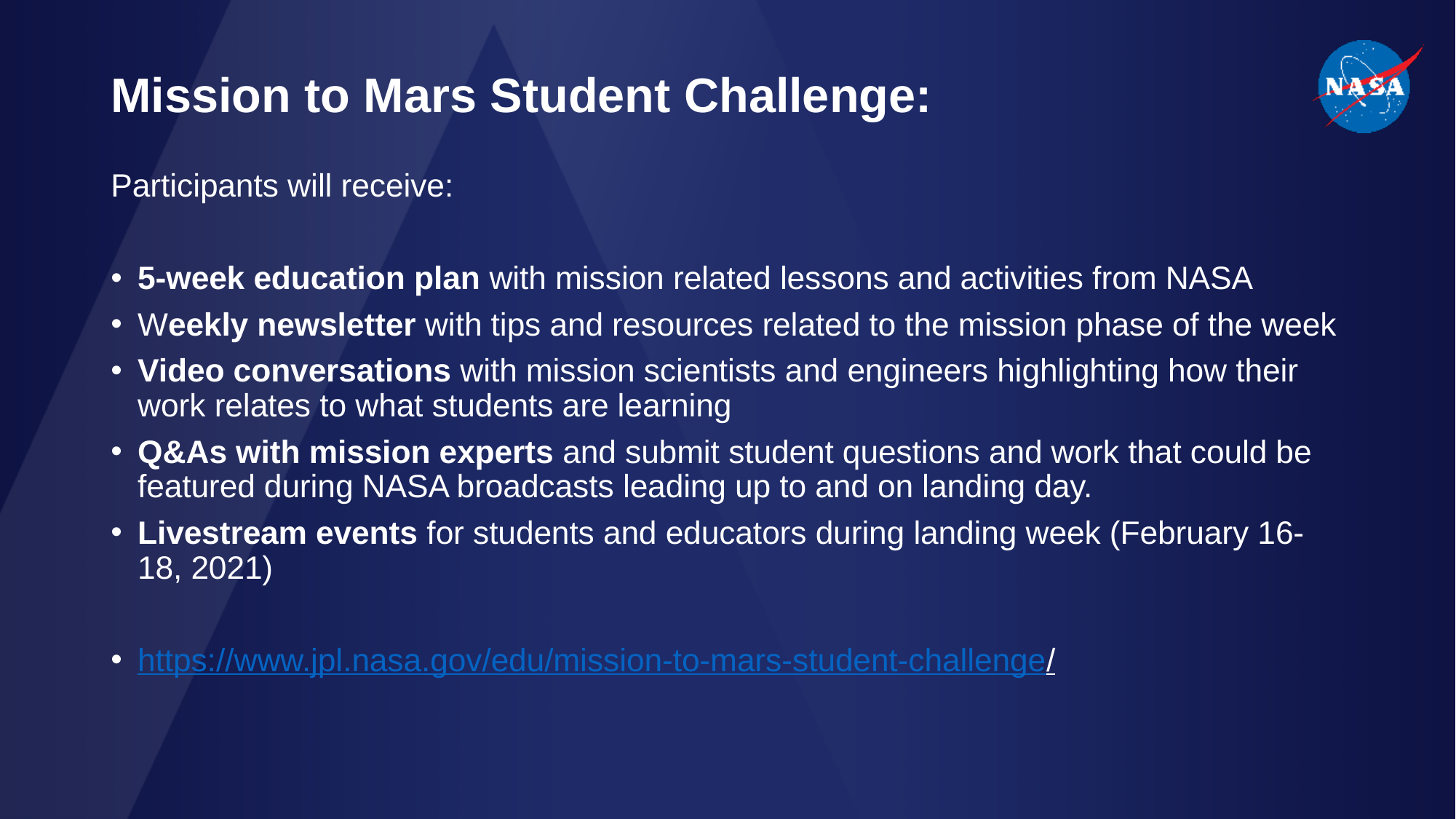

# Mission to Mars Student Challenge:
Participants will receive:

5-week education plan with mission related lessons and activities from NASA
Weekly newsletter with tips and resources related to the mission phase of the week
Video conversations with mission scientists and engineers highlighting how their work relates to what students are learning
Q&As with mission experts and submit student questions and work that could be featured during NASA broadcasts leading up to and on landing day.
Livestream events for students and educators during landing week (February 16-18, 2021)

https://www.jpl.nasa.gov/edu/mission-to-mars-student-challenge/